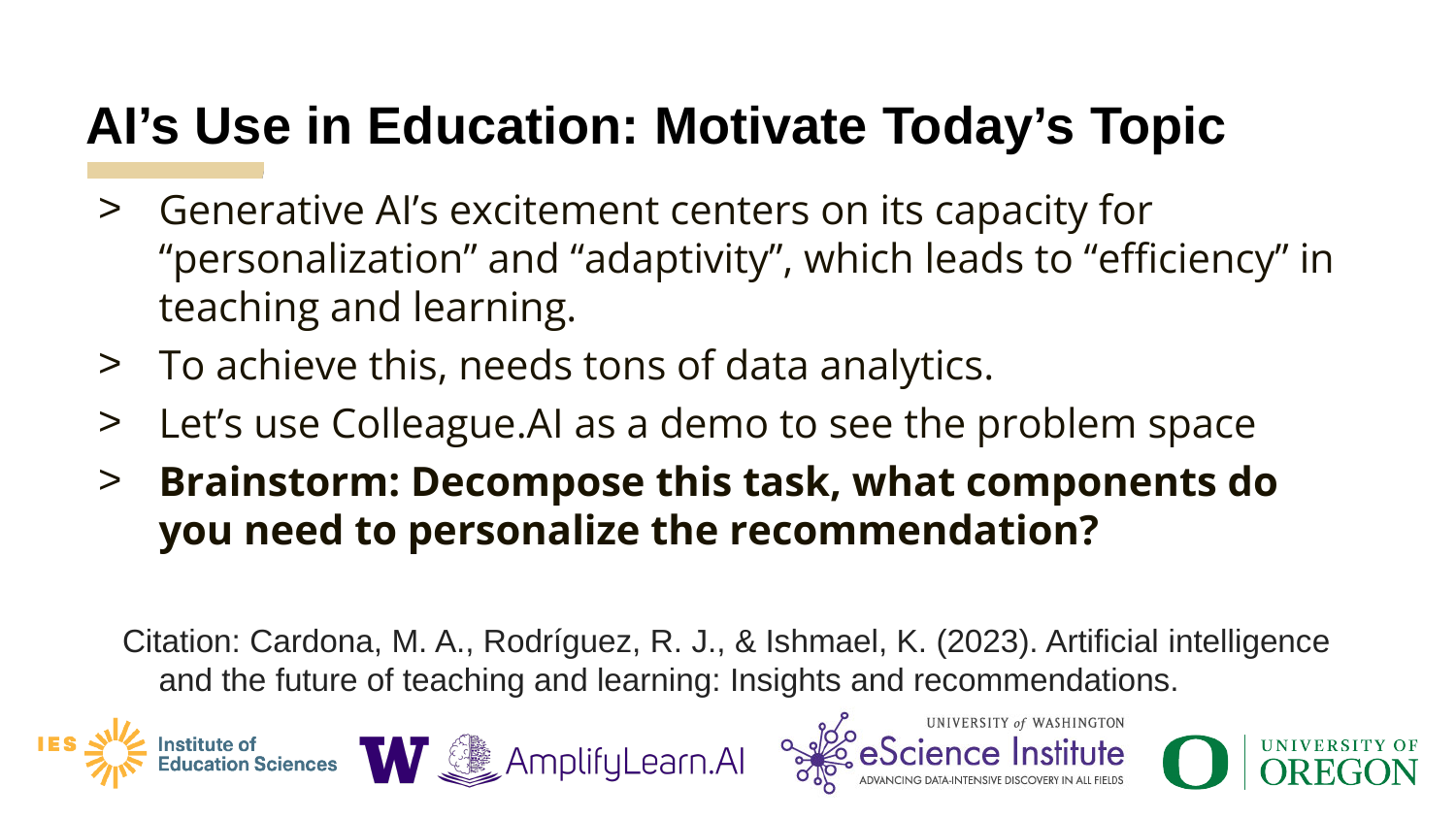

# AI’s Use in Education: Motivate Today’s Topic
Generative AI’s excitement centers on its capacity for “personalization” and “adaptivity”, which leads to “efficiency” in teaching and learning.
To achieve this, needs tons of data analytics.
Let’s use Colleague.AI as a demo to see the problem space
Brainstorm: Decompose this task, what components do you need to personalize the recommendation?

Citation: Cardona, M. A., Rodríguez, R. J., & Ishmael, K. (2023). Artificial intelligence and the future of teaching and learning: Insights and recommendations.